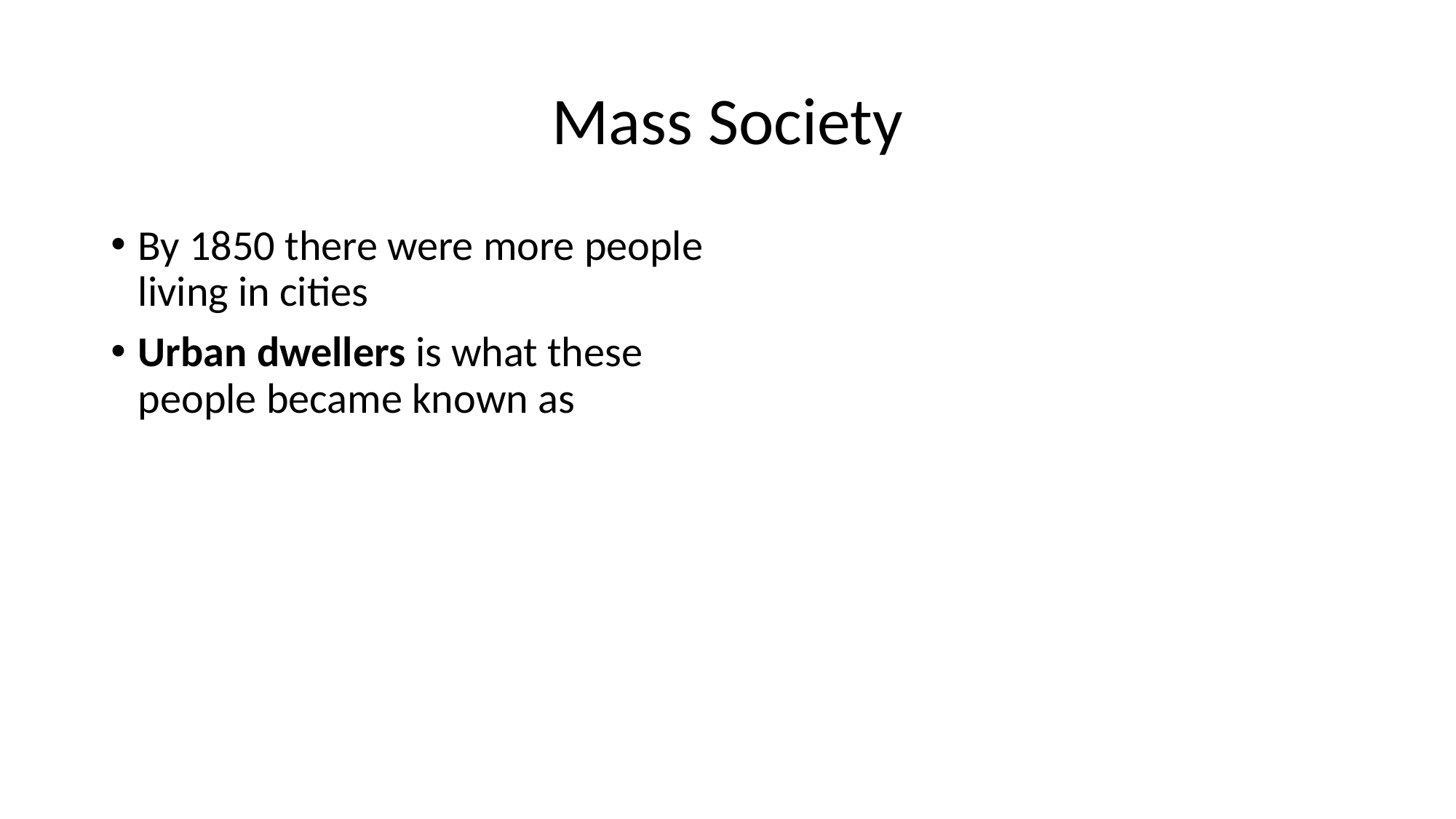

# Mass Society
By 1850 there were more people living in cities
Urban dwellers is what these people became known as